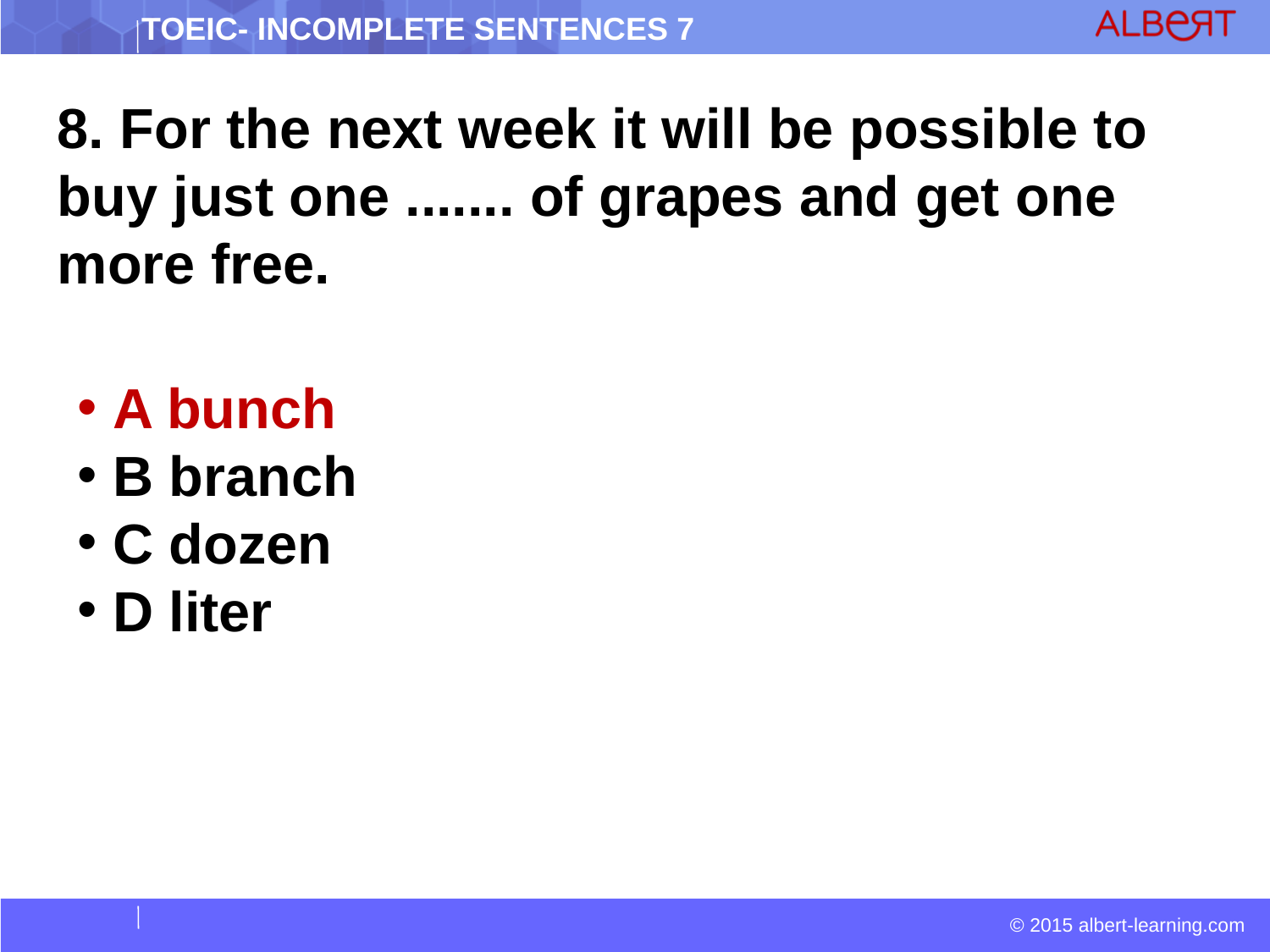

8. For the next week it will be possible to buy just one ....... of grapes and get one more free.
 A bunch
 B branch
 C dozen
 D liter